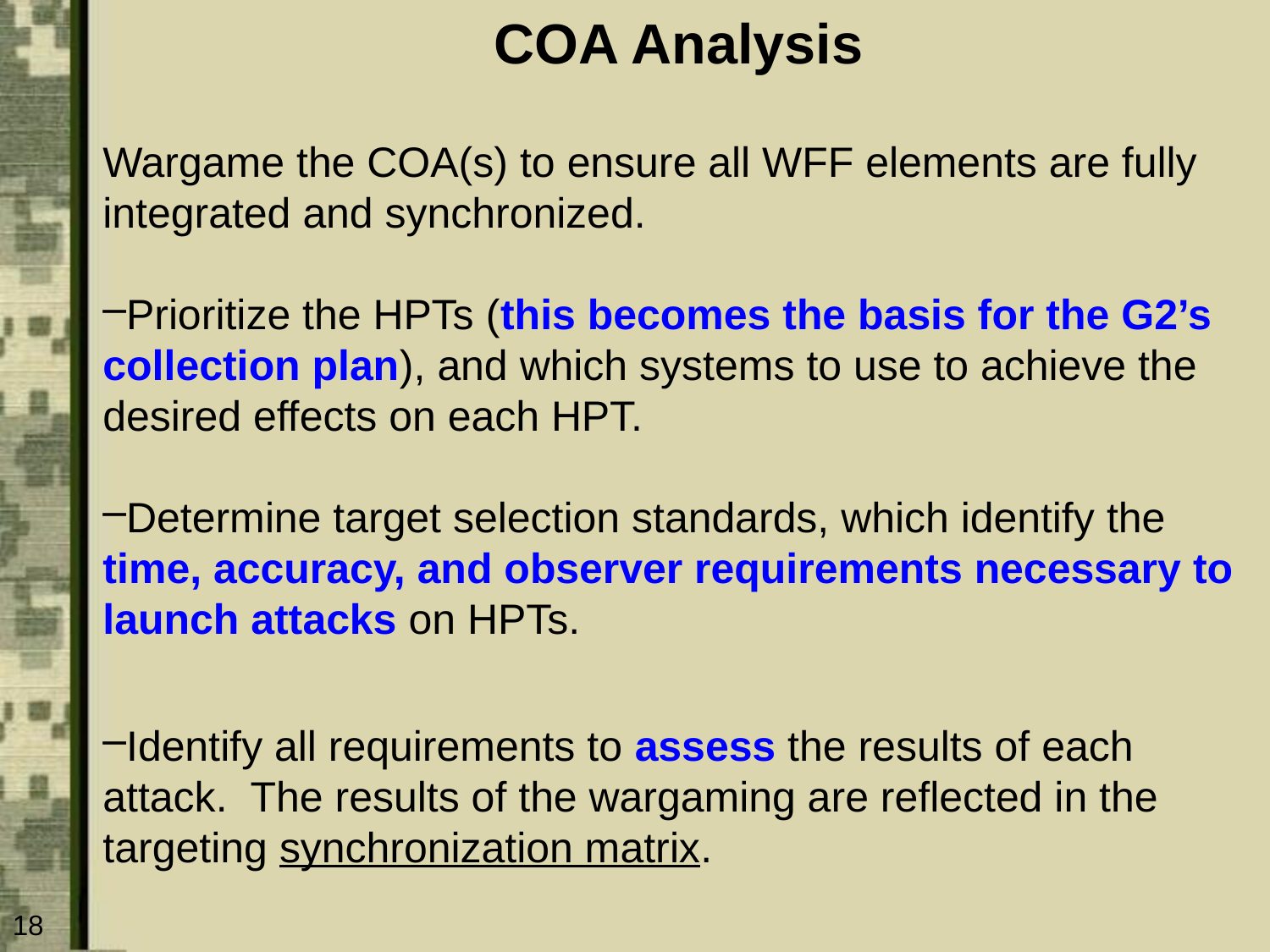

# COA Analysis
Wargame the COA(s) to ensure all WFF elements are fully integrated and synchronized.

Prioritize the HPTs (this becomes the basis for the G2’s collection plan), and which systems to use to achieve the desired effects on each HPT.

Determine target selection standards, which identify the time, accuracy, and observer requirements necessary to launch attacks on HPTs.

Identify all requirements to assess the results of each attack.  The results of the wargaming are reflected in the targeting synchronization matrix.
18